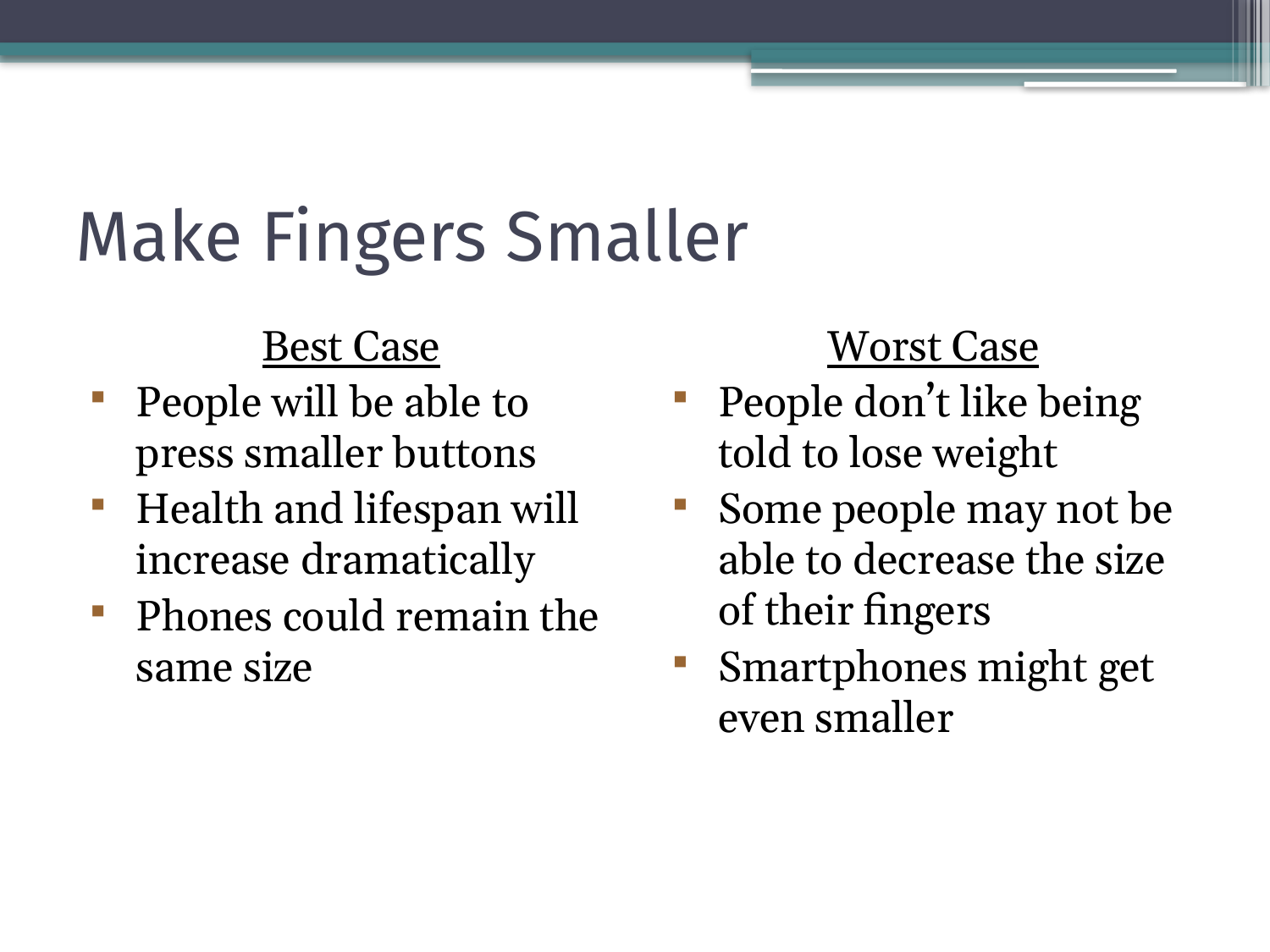

# Make Fingers Smaller
Best Case
People will be able to press smaller buttons
Health and lifespan will increase dramatically
Phones could remain the same size

Worst Case
People don’t like being told to lose weight
Some people may not be able to decrease the size of their fingers
Smartphones might get even smaller